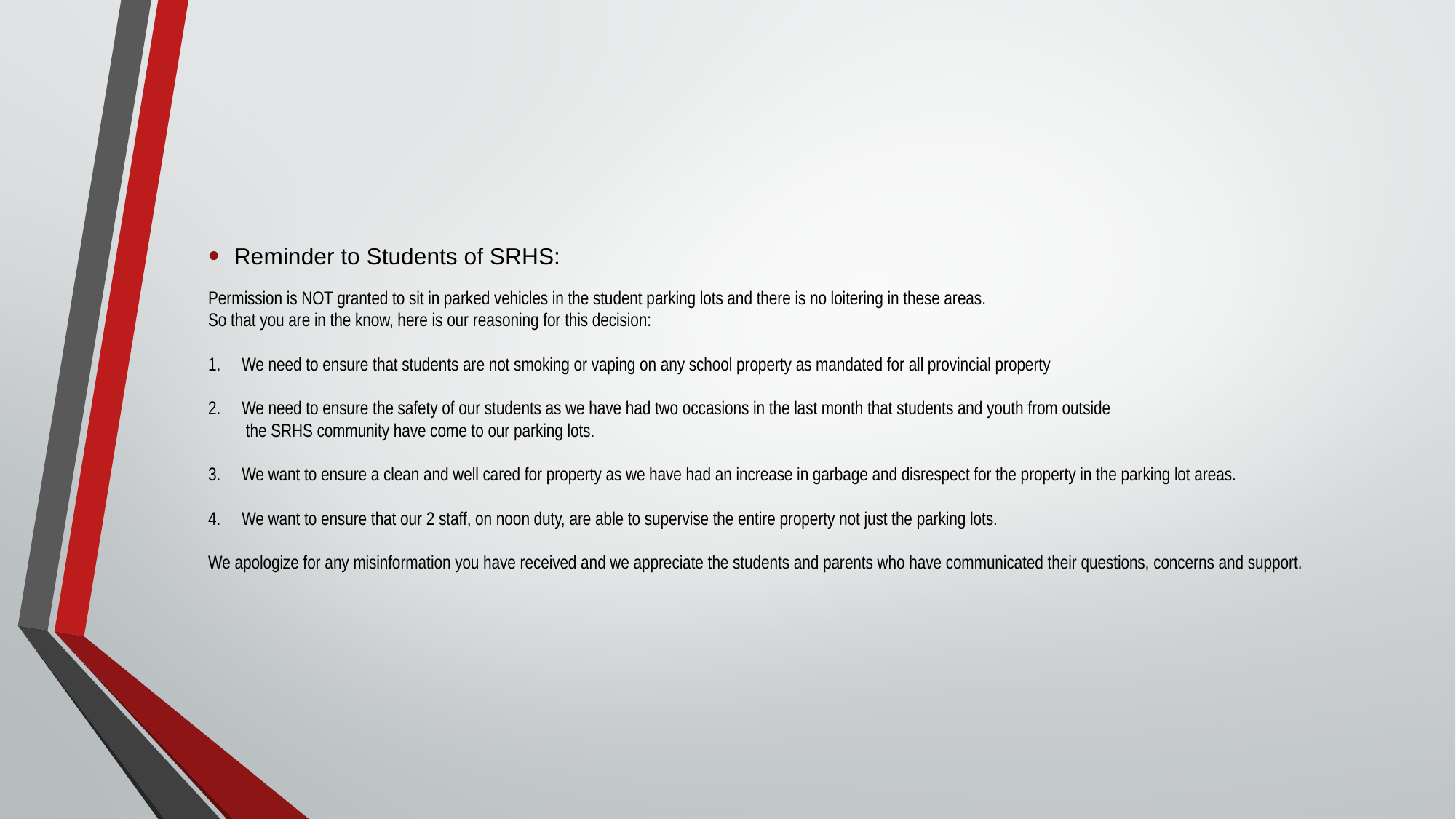

#
Reminder to Students of SRHS:

Permission is NOT granted to sit in parked vehicles in the student parking lots and there is no loitering in these areas.
So that you are in the know, here is our reasoning for this decision:
1.     We need to ensure that students are not smoking or vaping on any school property as mandated for all provincial property
2.     We need to ensure the safety of our students as we have had two occasions in the last month that students and youth from outside
         the SRHS community have come to our parking lots.
3.     We want to ensure a clean and well cared for property as we have had an increase in garbage and disrespect for the property in the parking lot areas.
4.     We want to ensure that our 2 staff, on noon duty, are able to supervise the entire property not just the parking lots.
We apologize for any misinformation you have received and we appreciate the students and parents who have communicated their questions, concerns and support.